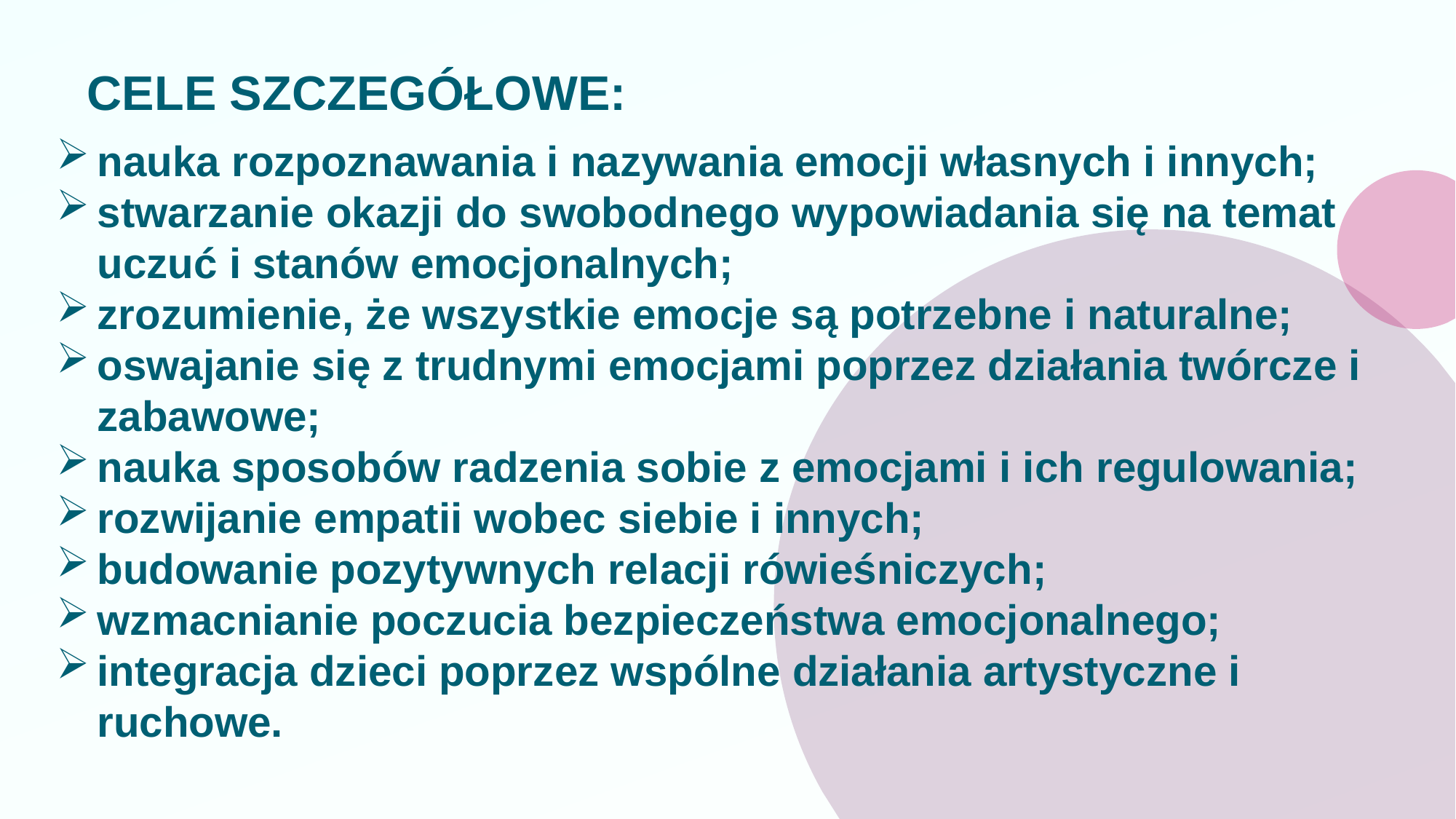

# CELE SZCZEGÓŁOWE:
nauka rozpoznawania i nazywania emocji własnych i innych;
stwarzanie okazji do swobodnego wypowiadania się na temat uczuć i stanów emocjonalnych;
zrozumienie, że wszystkie emocje są potrzebne i naturalne;
oswajanie się z trudnymi emocjami poprzez działania twórcze i zabawowe;
nauka sposobów radzenia sobie z emocjami i ich regulowania;
rozwijanie empatii wobec siebie i innych;
budowanie pozytywnych relacji rówieśniczych;
wzmacnianie poczucia bezpieczeństwa emocjonalnego;
integracja dzieci poprzez wspólne działania artystyczne i ruchowe.